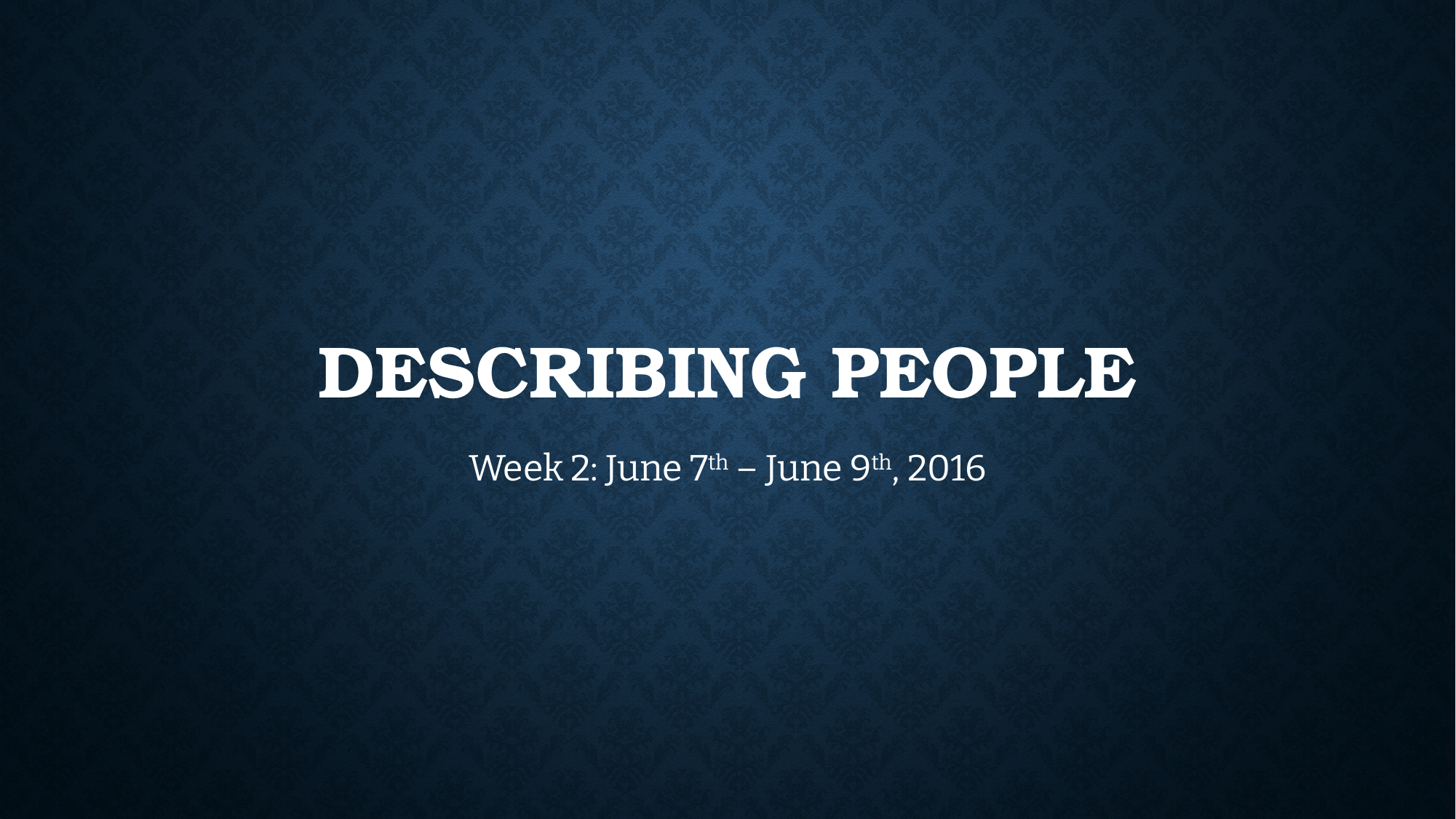

# Describing People
Week 2: June 7th – June 9th, 2016